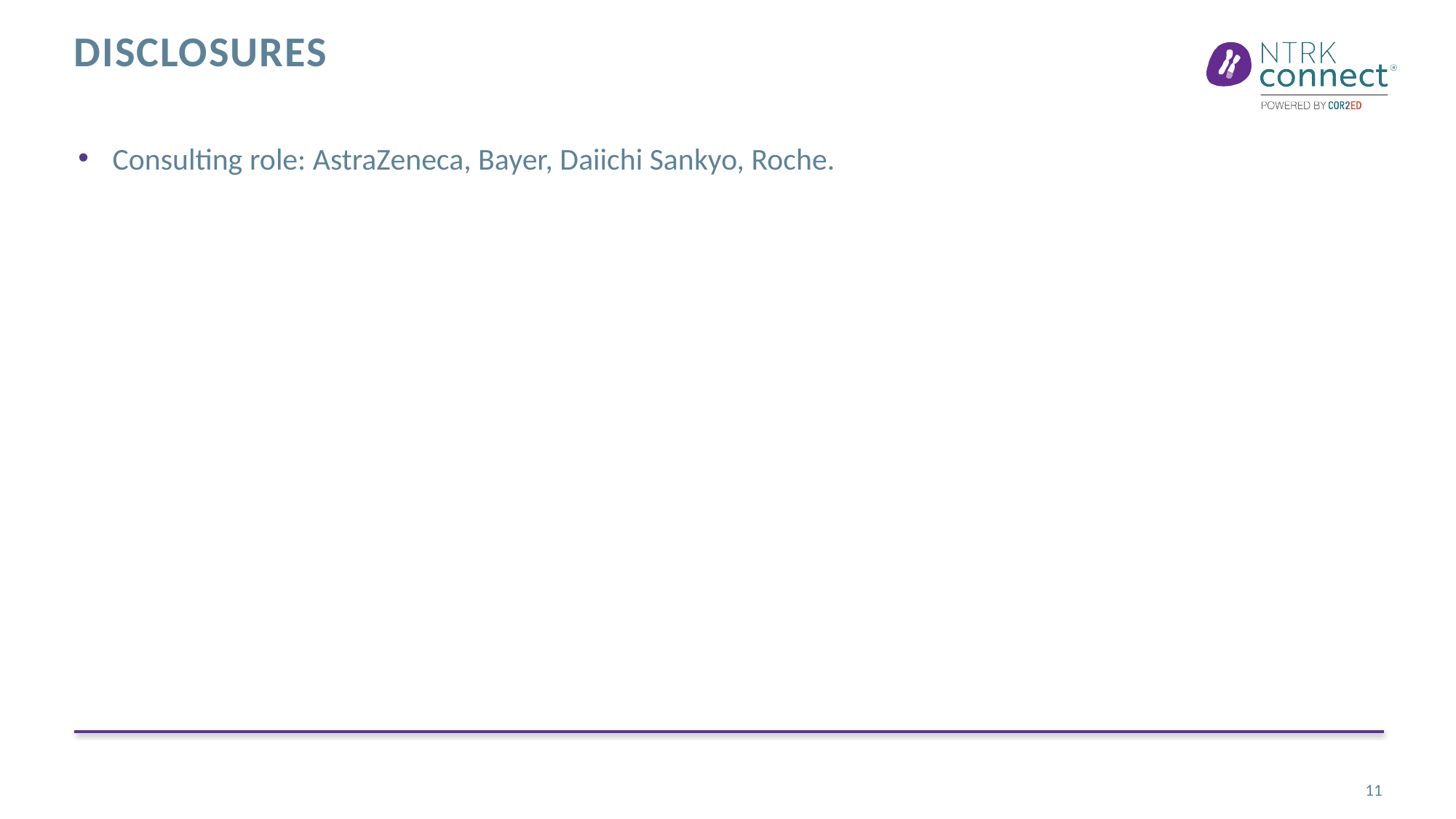

# Disclosures
Consulting role: AstraZeneca, Bayer, Daiichi Sankyo, Roche.
11